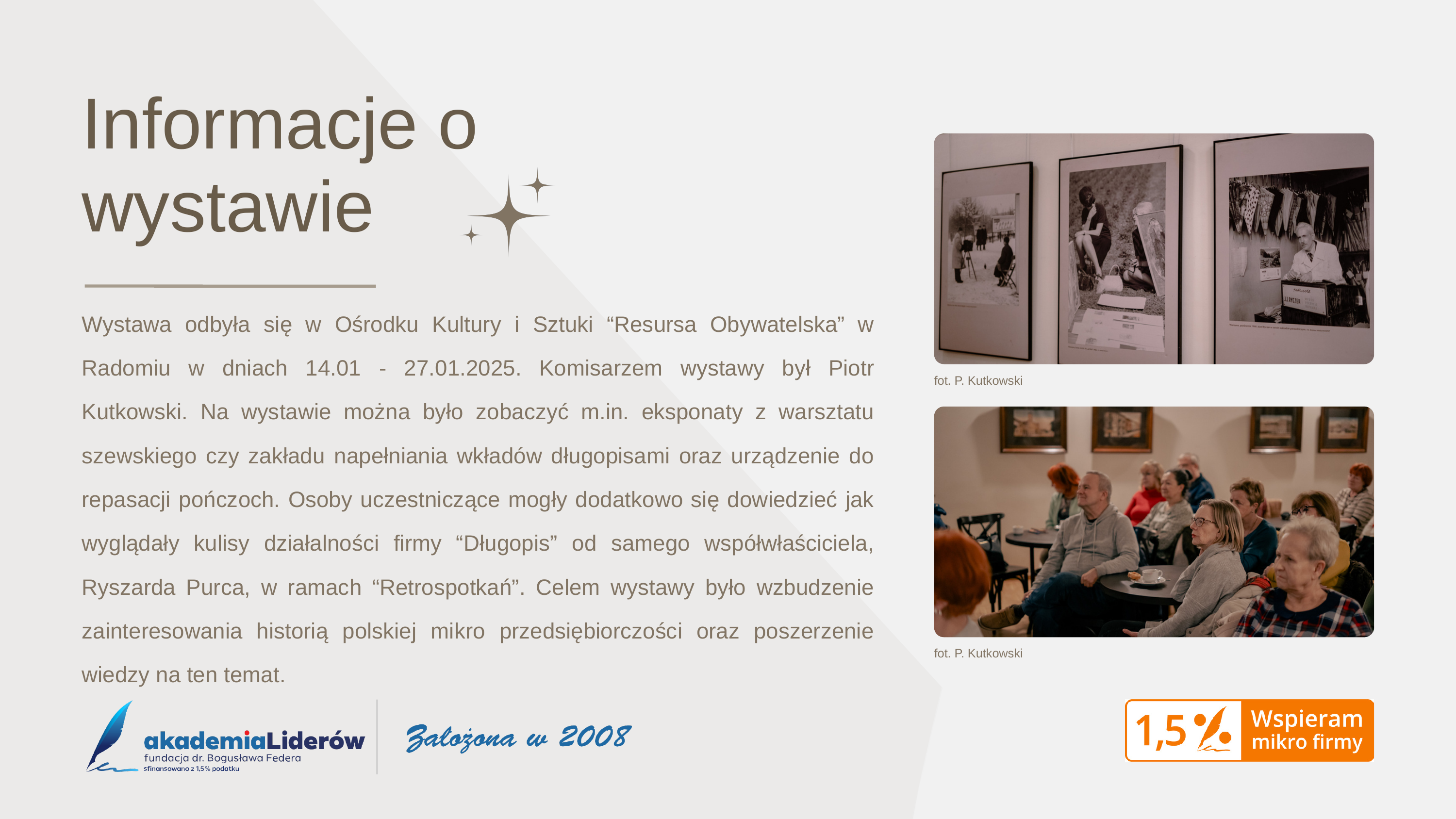

Informacje o wystawie

Wystawa odbyła się w Ośrodku Kultury i Sztuki “Resursa Obywatelska” w Radomiu w dniach 14.01 - 27.01.2025. Komisarzem wystawy był Piotr Kutkowski. Na wystawie można było zobaczyć m.in. eksponaty z warsztatu szewskiego czy zakładu napełniania wkładów długopisami oraz urządzenie do repasacji pończoch. Osoby uczestniczące mogły dodatkowo się dowiedzieć jak wyglądały kulisy działalności firmy “Długopis” od samego współwłaściciela, Ryszarda Purca, w ramach “Retrospotkań”. Celem wystawy było wzbudzenie zainteresowania historią polskiej mikro przedsiębiorczości oraz poszerzenie wiedzy na ten temat.
fot. P. Kutkowski

fot. P. Kutkowski